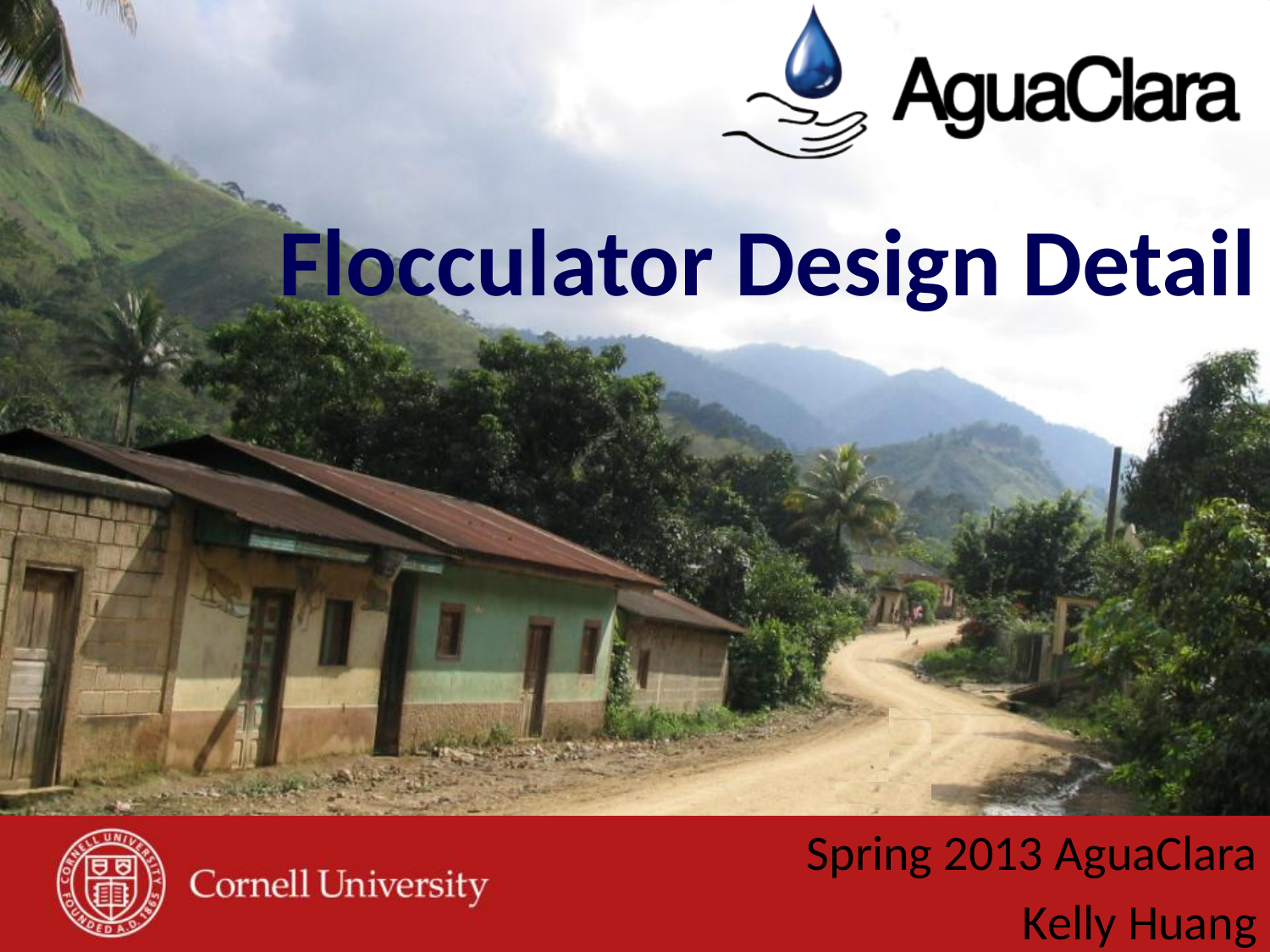

# Flocculator Design Detail
Spring 2013 AguaClara
Kelly Huang